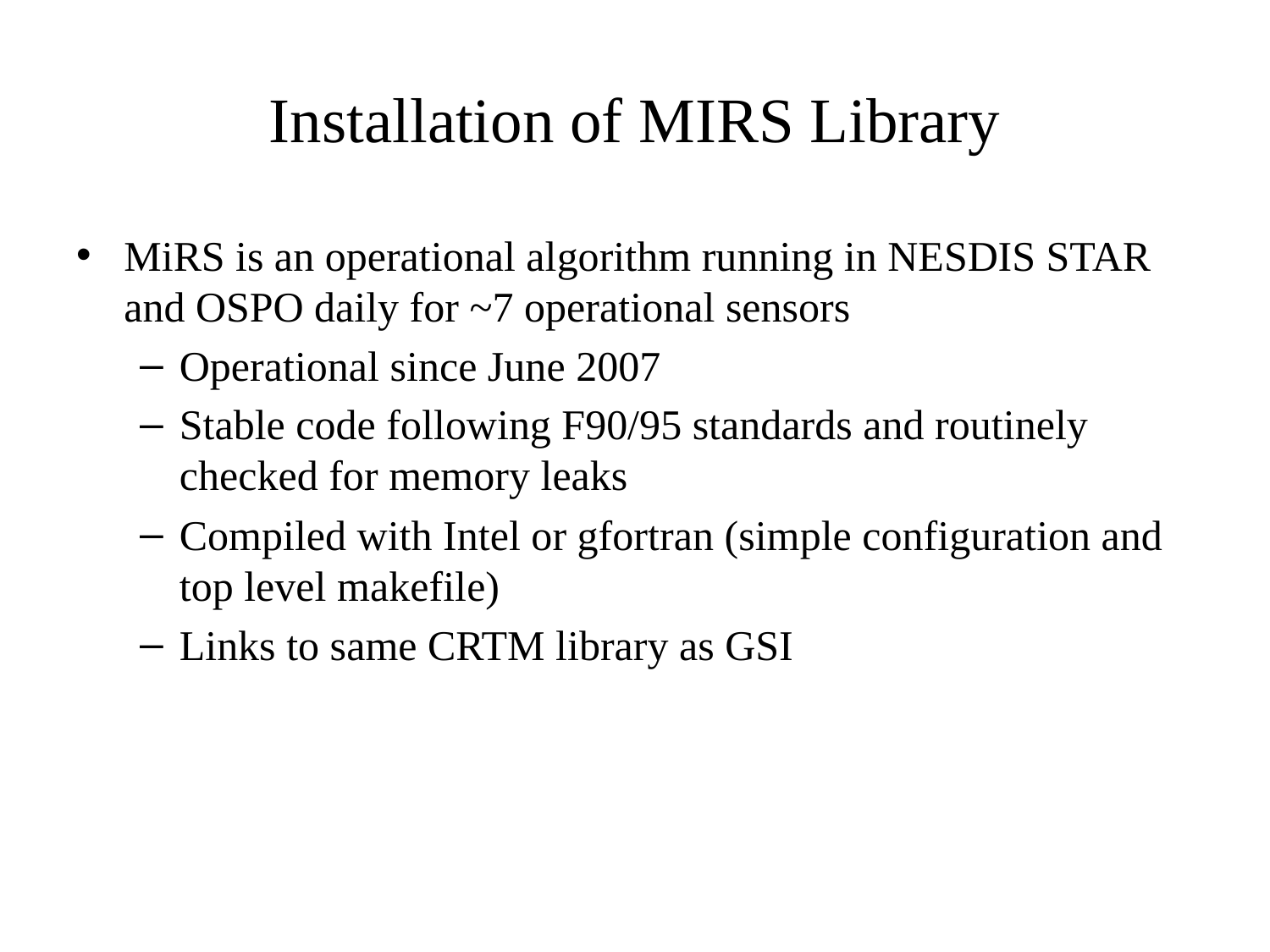

# Installation of MIRS Library
MiRS is an operational algorithm running in NESDIS STAR and OSPO daily for ~7 operational sensors
Operational since June 2007
Stable code following F90/95 standards and routinely checked for memory leaks
Compiled with Intel or gfortran (simple configuration and top level makefile)
Links to same CRTM library as GSI